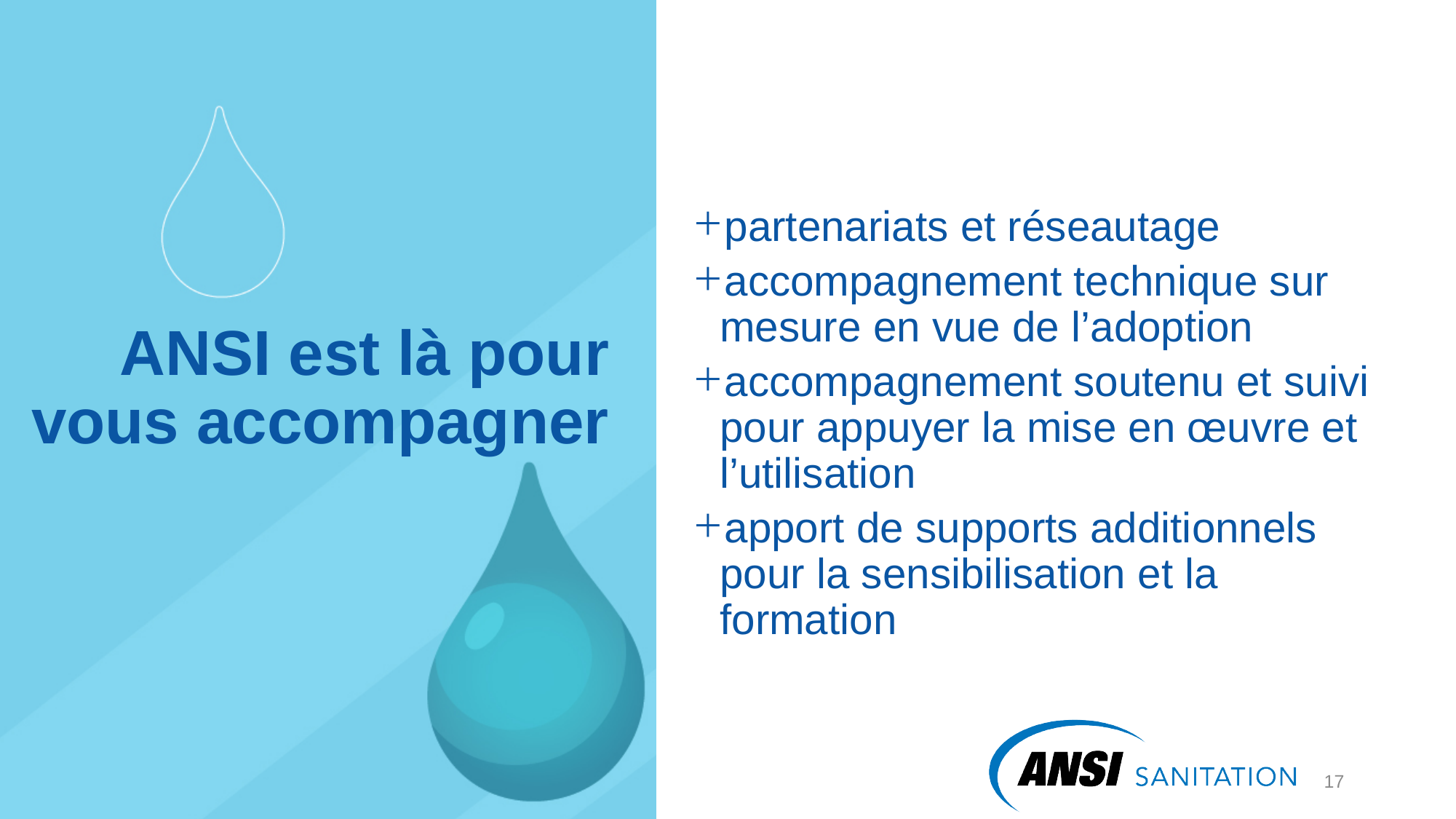

partenariats et réseautage
accompagnement technique sur mesure en vue de l’adoption
accompagnement soutenu et suivi pour appuyer la mise en œuvre et l’utilisation
apport de supports additionnels pour la sensibilisation et la formation

# ANSI est là pour vous accompagner
17